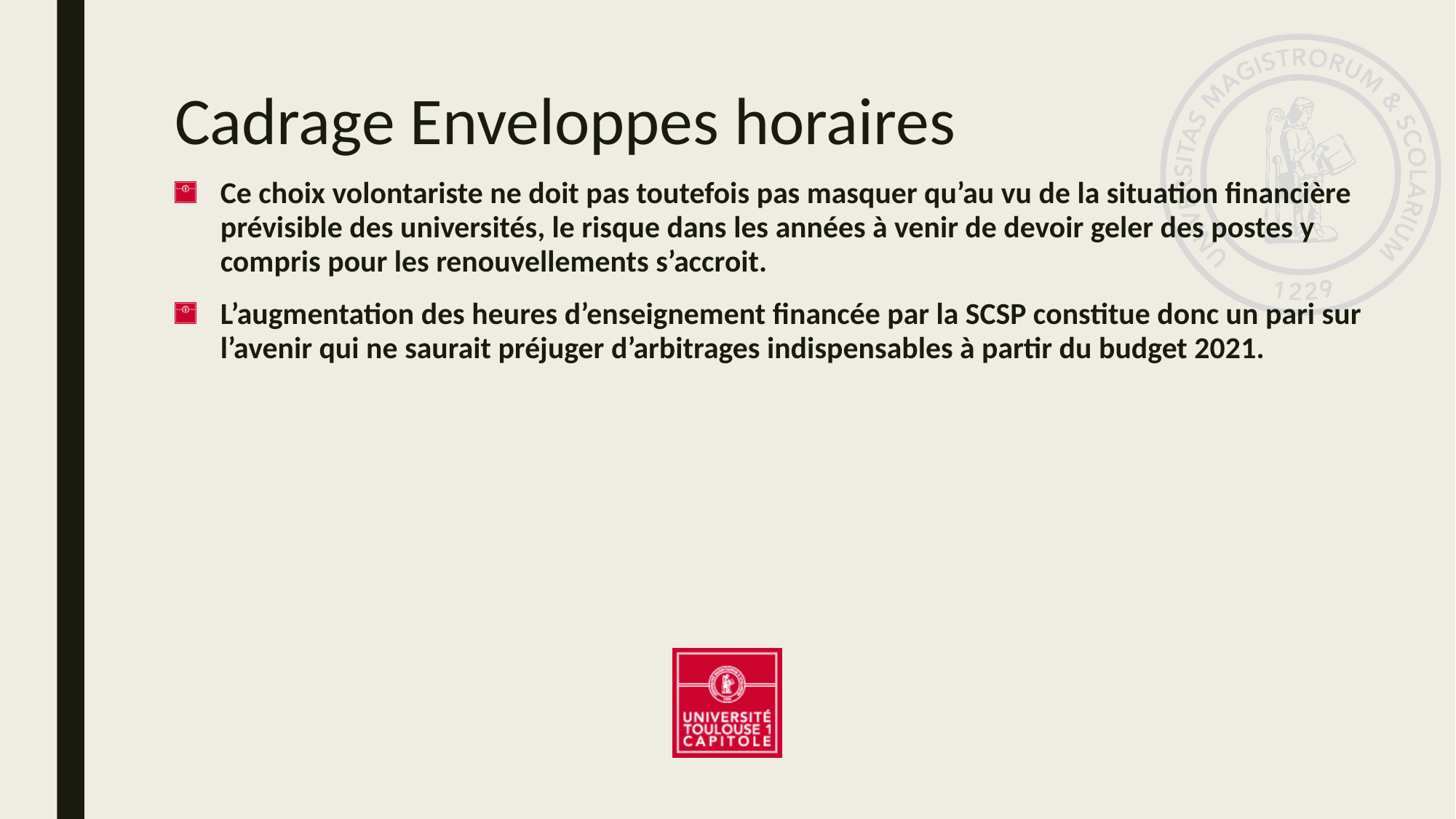

# Cadrage Enveloppes horaires
Ce choix volontariste ne doit pas toutefois pas masquer qu’au vu de la situation financière prévisible des universités, le risque dans les années à venir de devoir geler des postes y compris pour les renouvellements s’accroit.
L’augmentation des heures d’enseignement financée par la SCSP constitue donc un pari sur l’avenir qui ne saurait préjuger d’arbitrages indispensables à partir du budget 2021.